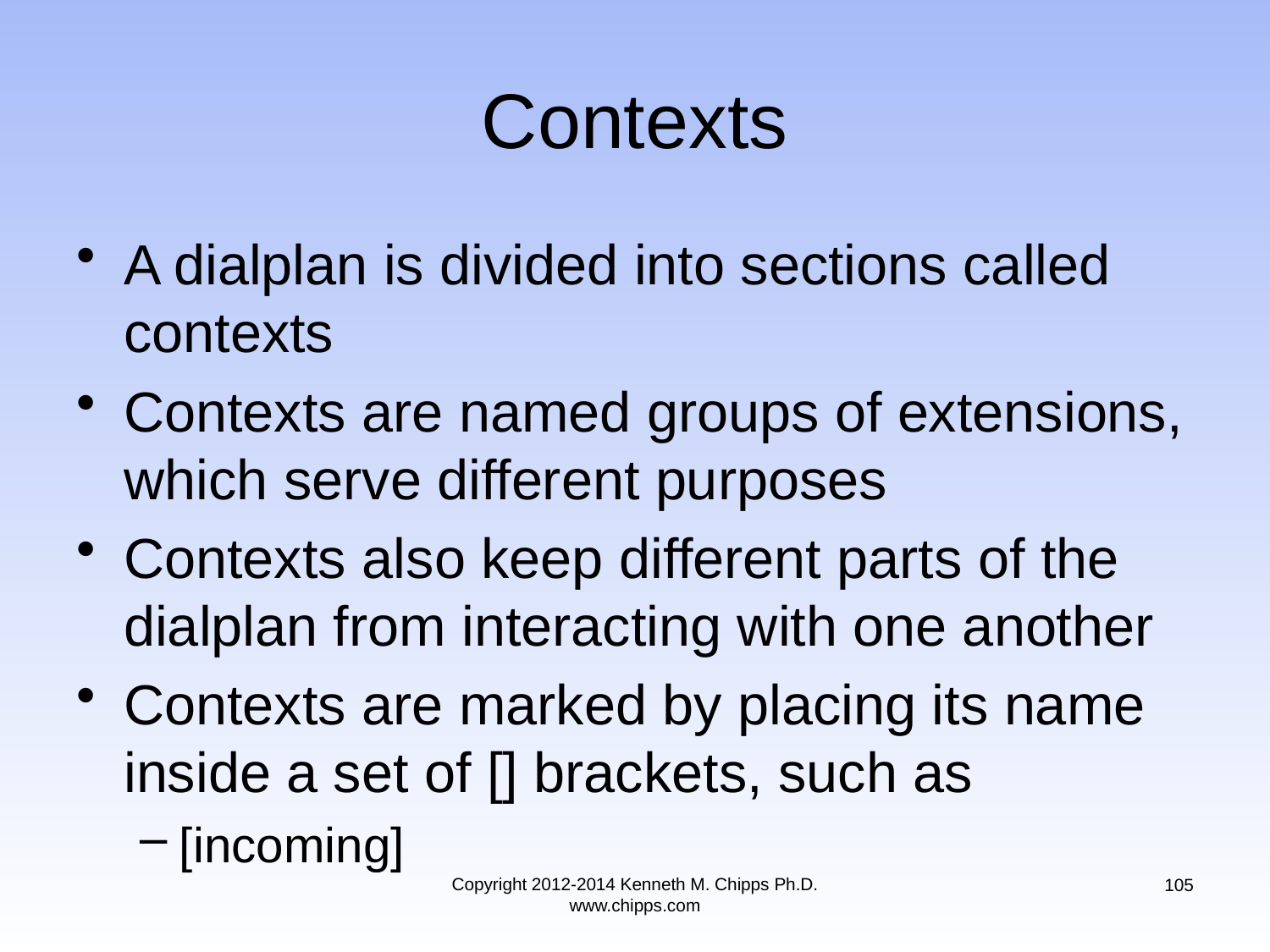

# Contexts
A dialplan is divided into sections called contexts
Contexts are named groups of extensions, which serve different purposes
Contexts also keep different parts of the dialplan from interacting with one another
Contexts are marked by placing its name inside a set of [] brackets, such as
[incoming]
Copyright 2012-2014 Kenneth M. Chipps Ph.D. www.chipps.com
105